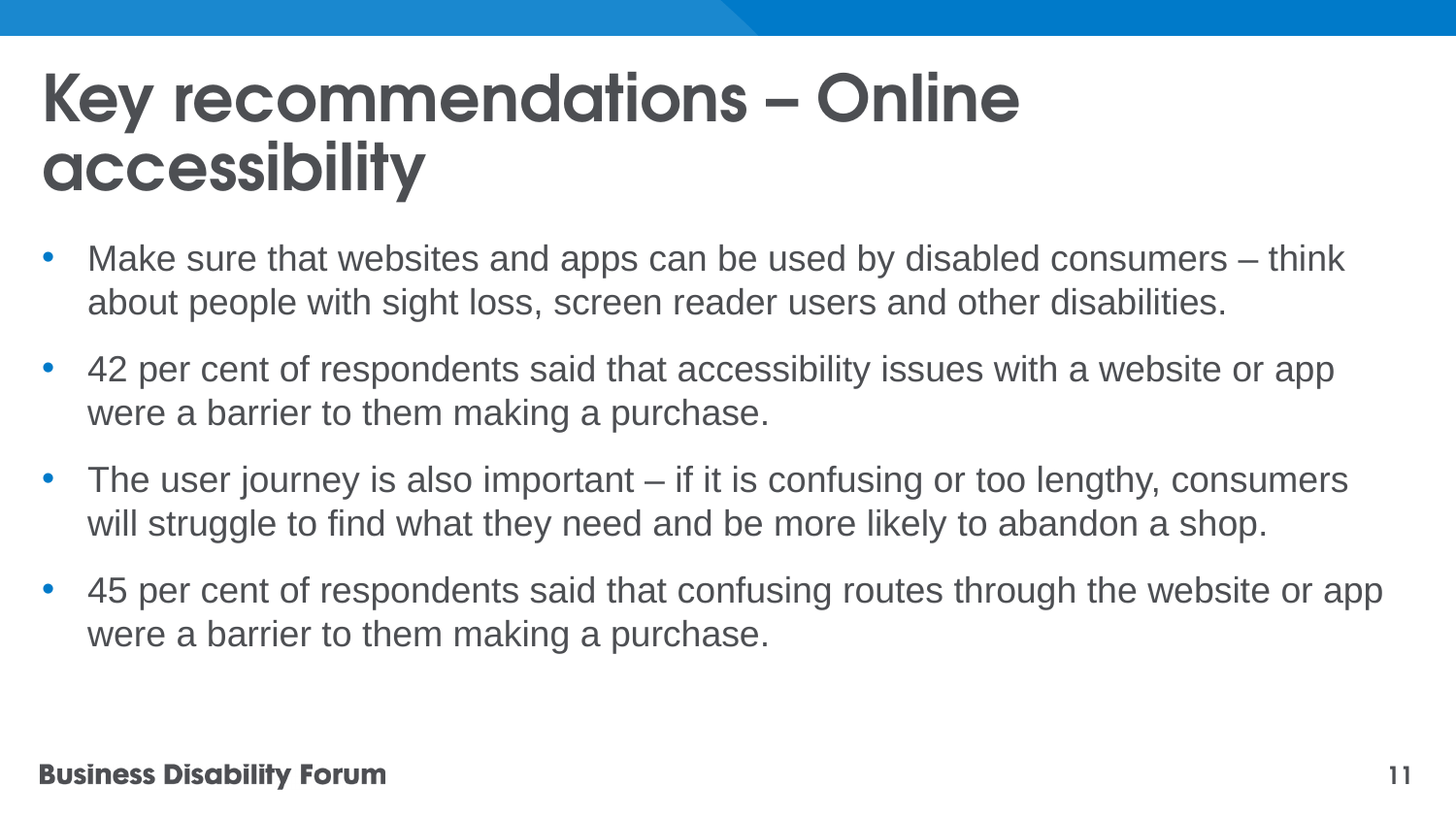

# Key recommendations – Online accessibility
Make sure that websites and apps can be used by disabled consumers – think about people with sight loss, screen reader users and other disabilities.
42 per cent of respondents said that accessibility issues with a website or app were a barrier to them making a purchase.
The user journey is also important – if it is confusing or too lengthy, consumers will struggle to find what they need and be more likely to abandon a shop.
45 per cent of respondents said that confusing routes through the website or app were a barrier to them making a purchase.